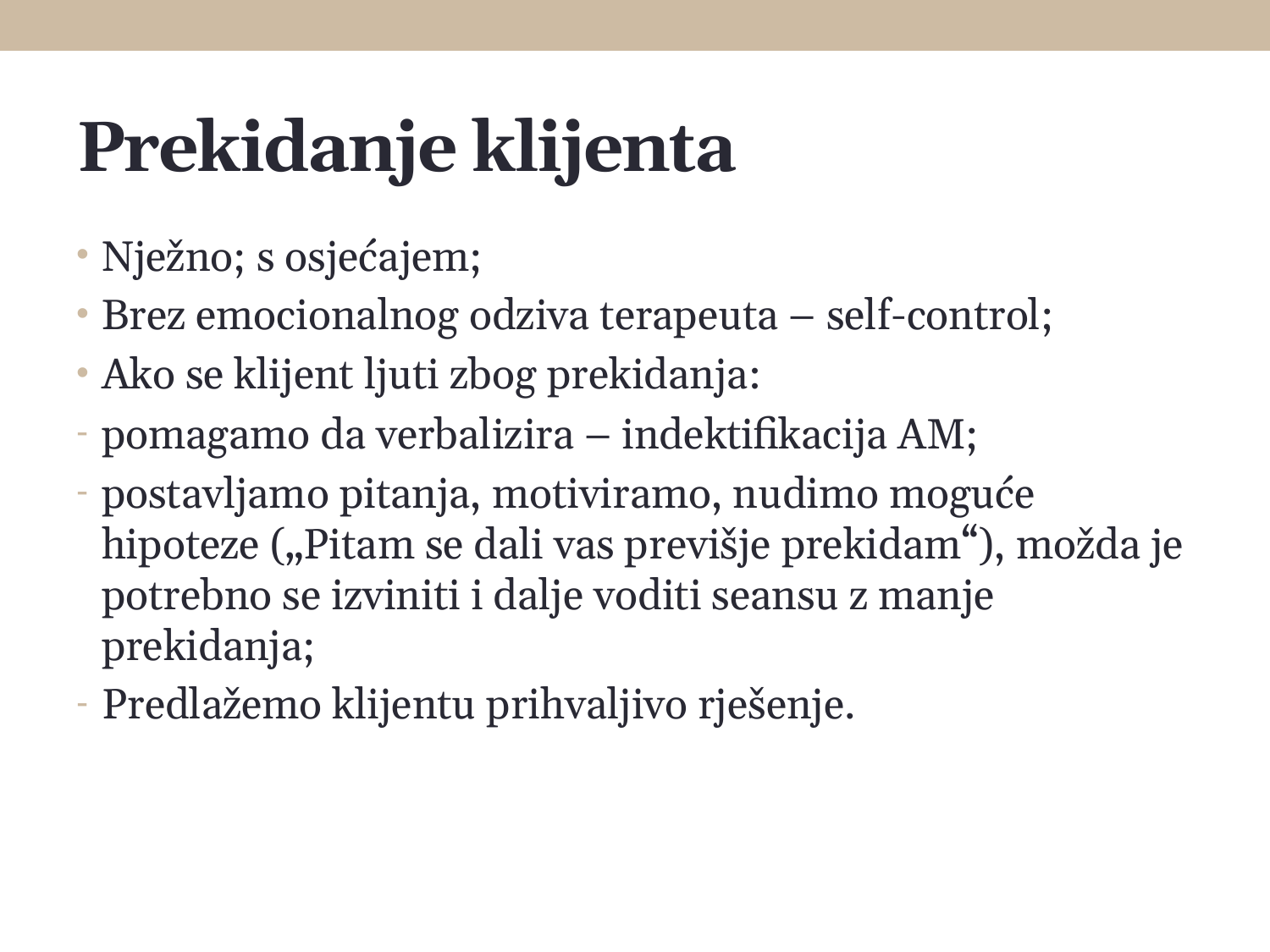

# Prekidanje klijenta
Nježno; s osjećajem;
Brez emocionalnog odziva terapeuta – self-control;
Ako se klijent ljuti zbog prekidanja:
pomagamo da verbalizira – indektifikacija AM;
postavljamo pitanja, motiviramo, nudimo moguće hipoteze („Pitam se dali vas previšje prekidam“), možda je potrebno se izviniti i dalje voditi seansu z manje prekidanja;
Predlažemo klijentu prihvaljivo rješenje.